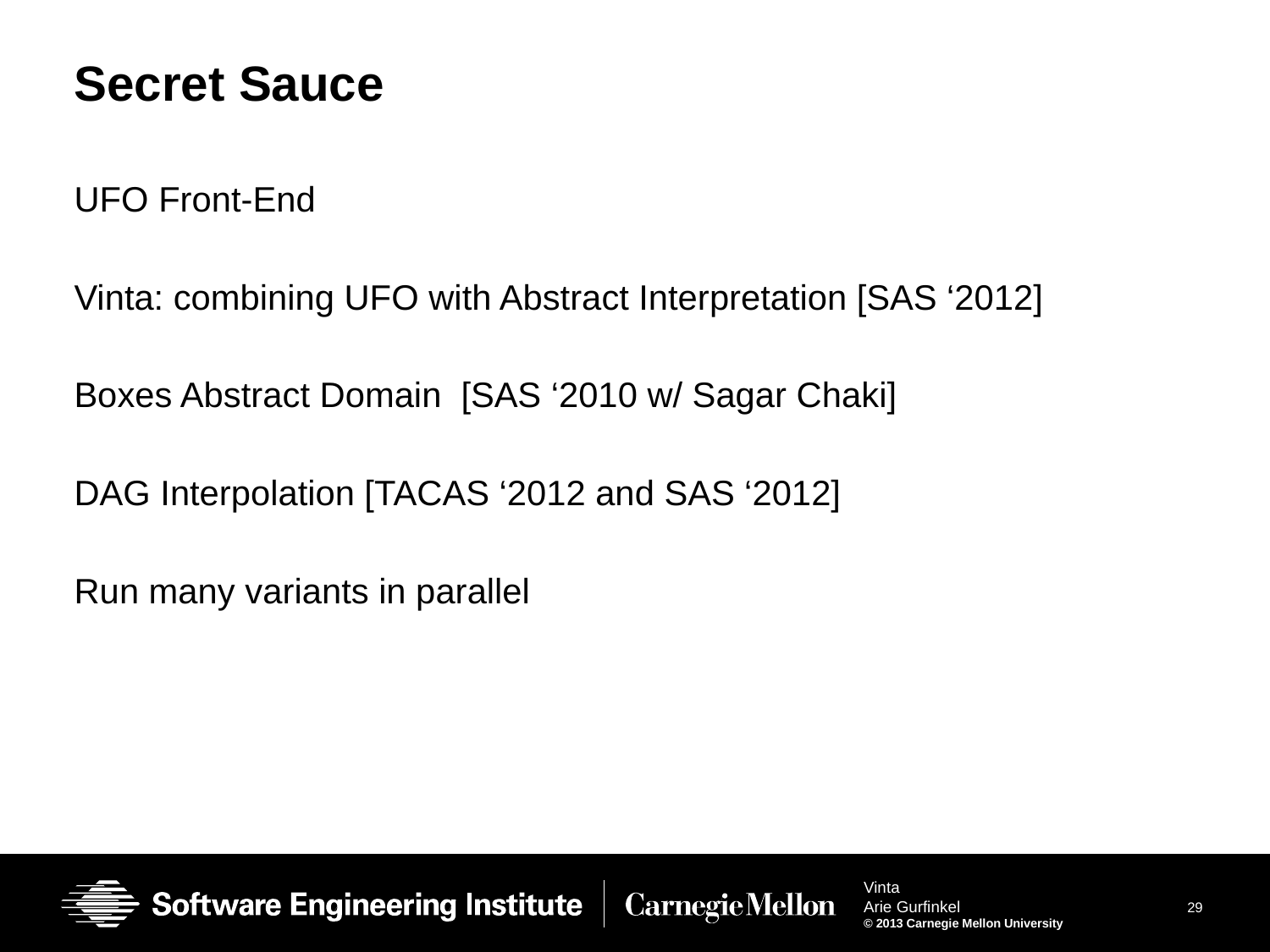

# Secret Sauce
UFO Front-End

Vinta: combining UFO with Abstract Interpretation [SAS ‘2012]

Boxes Abstract Domain  [SAS ‘2010 w/ Sagar Chaki]

DAG Interpolation [TACAS ‘2012 and SAS ‘2012]

Run many variants in parallel